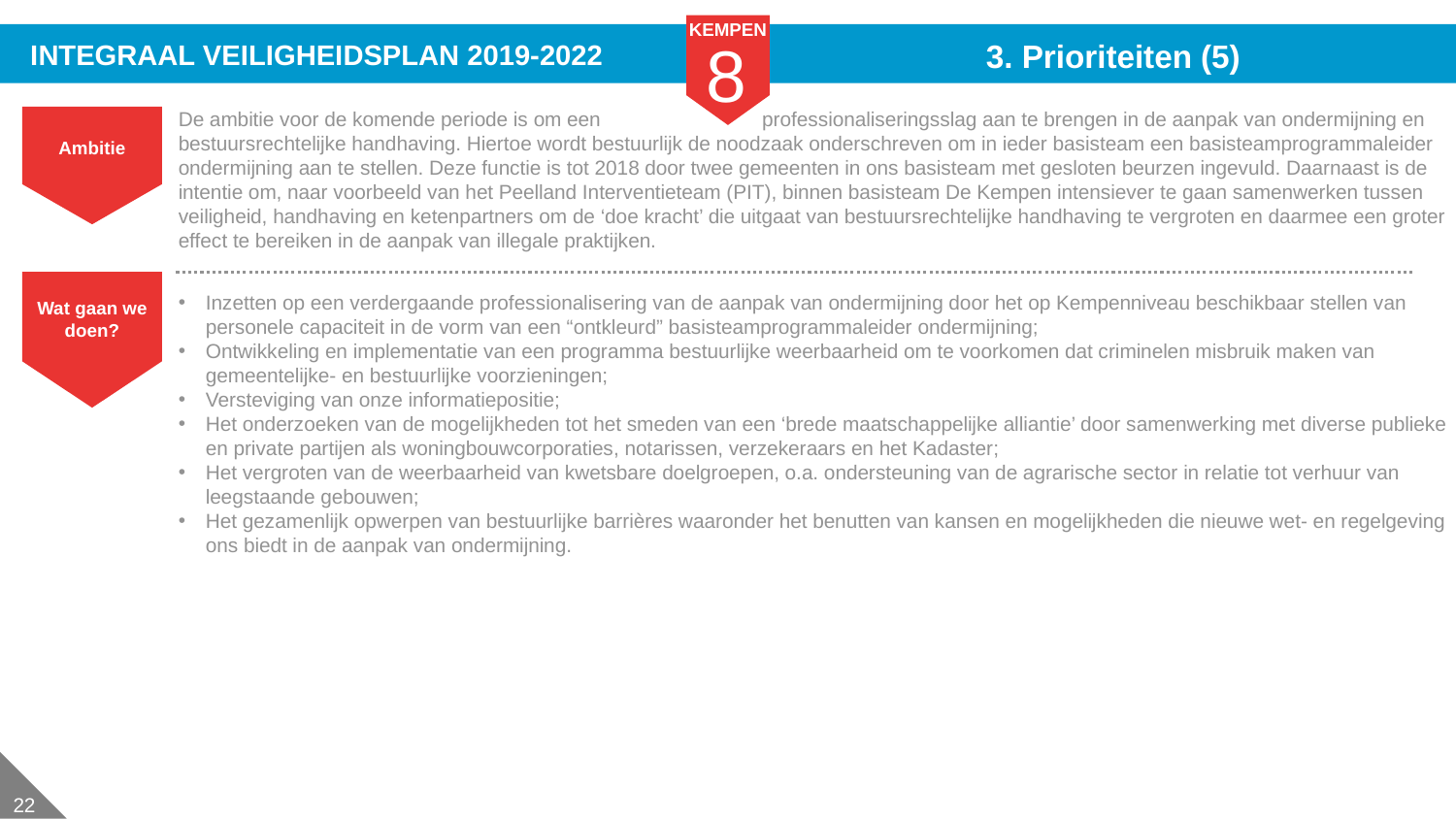

# 3. Prioriteiten (5)

De ambitie voor de komende periode is om een                             professionaliseringsslag aan te brengen in de aanpak van ondermijning en bestuursrechtelijke handhaving. Hiertoe wordt bestuurlijk de noodzaak onderschreven om in ieder basisteam een basisteamprogrammaleider ondermijning aan te stellen. Deze functie is tot 2018 door twee gemeenten in ons basisteam met gesloten beurzen ingevuld. Daarnaast is de intentie om, naar voorbeeld van het Peelland Interventieteam (PIT), binnen basisteam De Kempen intensiever te gaan samenwerken tussen veiligheid, handhaving en ketenpartners om de ‘doe kracht’ die uitgaat van bestuursrechtelijke handhaving te vergroten en daarmee een groter effect te bereiken in de aanpak van illegale praktijken.
Ambitie

Wat gaan we doen?
Inzetten op een verdergaande professionalisering van de aanpak van ondermijning door het op Kempenniveau beschikbaar stellen van personele capaciteit in de vorm van een “ontkleurd” basisteamprogrammaleider ondermijning;
Ontwikkeling en implementatie van een programma bestuurlijke weerbaarheid om te voorkomen dat criminelen misbruik maken van gemeentelijke- en bestuurlijke voorzieningen;
Versteviging van onze informatiepositie;
Het onderzoeken van de mogelijkheden tot het smeden van een ‘brede maatschappelijke alliantie’ door samenwerking met diverse publieke en private partijen als woningbouwcorporaties, notarissen, verzekeraars en het Kadaster;
Het vergroten van de weerbaarheid van kwetsbare doelgroepen, o.a. ondersteuning van de agrarische sector in relatie tot verhuur van leegstaande gebouwen;
Het gezamenlijk opwerpen van bestuurlijke barrières waaronder het benutten van kansen en mogelijkheden die nieuwe wet- en regelgeving ons biedt in de aanpak van ondermijning.